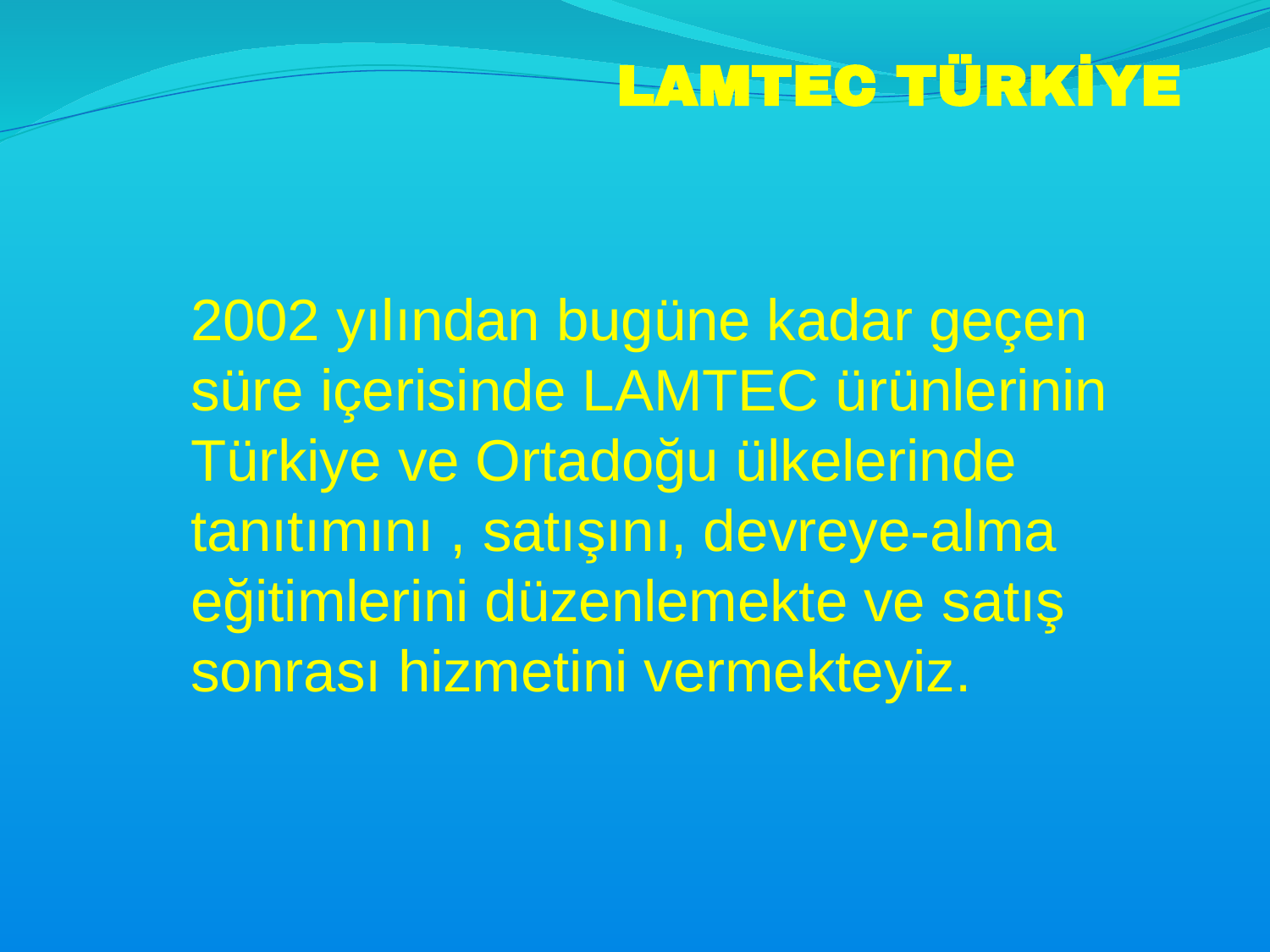

# LAMTEC TÜRKİYE
2002 yılından bugüne kadar geçen süre içerisinde LAMTEC ürünlerinin Türkiye ve Ortadoğu ülkelerinde tanıtımını , satışını, devreye-alma eğitimlerini düzenlemekte ve satış sonrası hizmetini vermekteyiz.